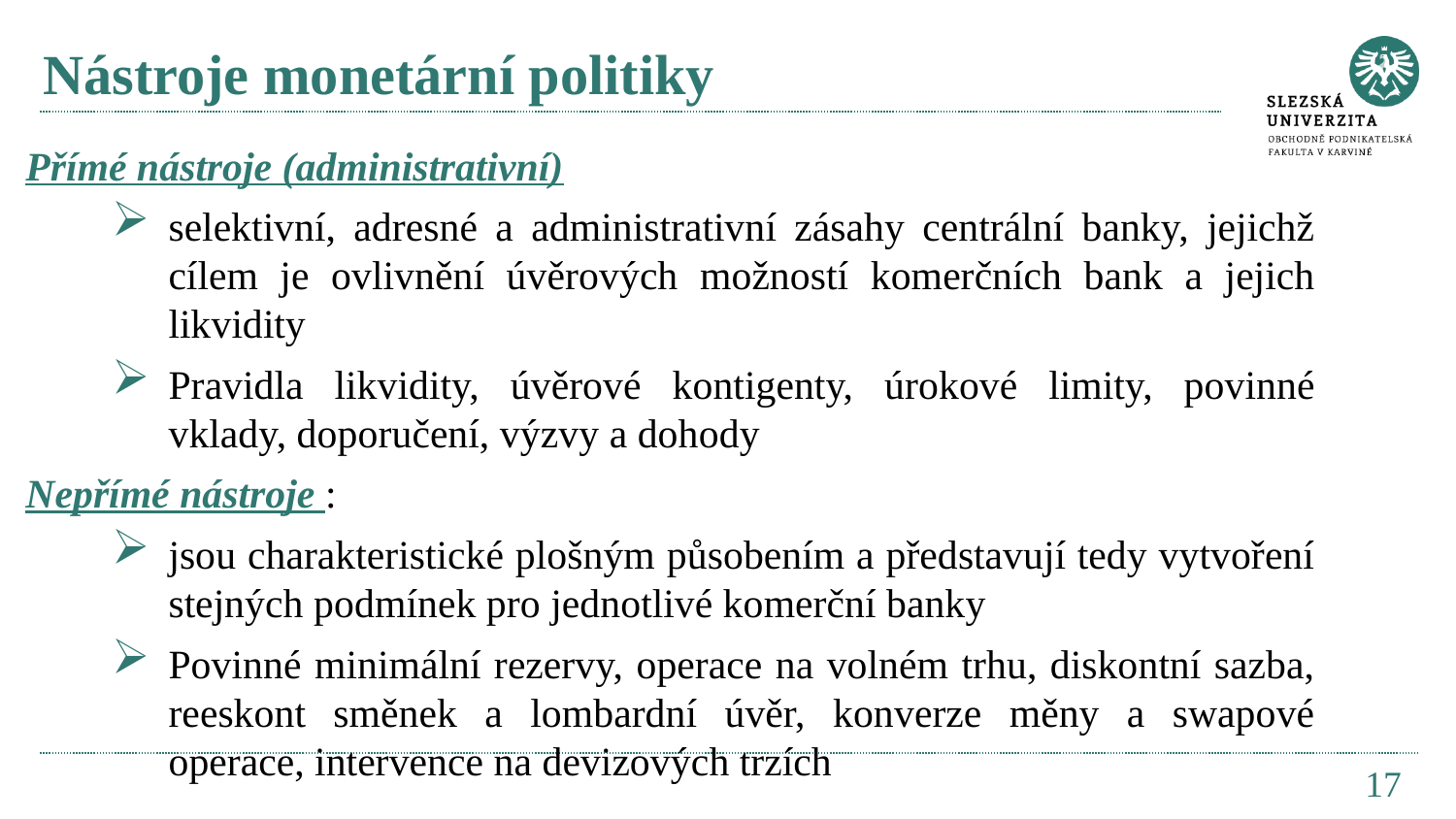

# Nástroje monetární politiky
Přímé nástroje (administrativní)
selektivní, adresné a administrativní zásahy centrální banky, jejichž cílem je ovlivnění úvěrových možností komerčních bank a jejich likvidity
Pravidla likvidity, úvěrové kontigenty, úrokové limity, povinné vklady, doporučení, výzvy a dohody
Nepřímé nástroje :
jsou charakteristické plošným působením a představují tedy vytvoření stejných podmínek pro jednotlivé komerční banky
Povinné minimální rezervy, operace na volném trhu, diskontní sazba, reeskont směnek a lombardní úvěr, konverze měny a swapové operace, intervence na devizových trzích

17